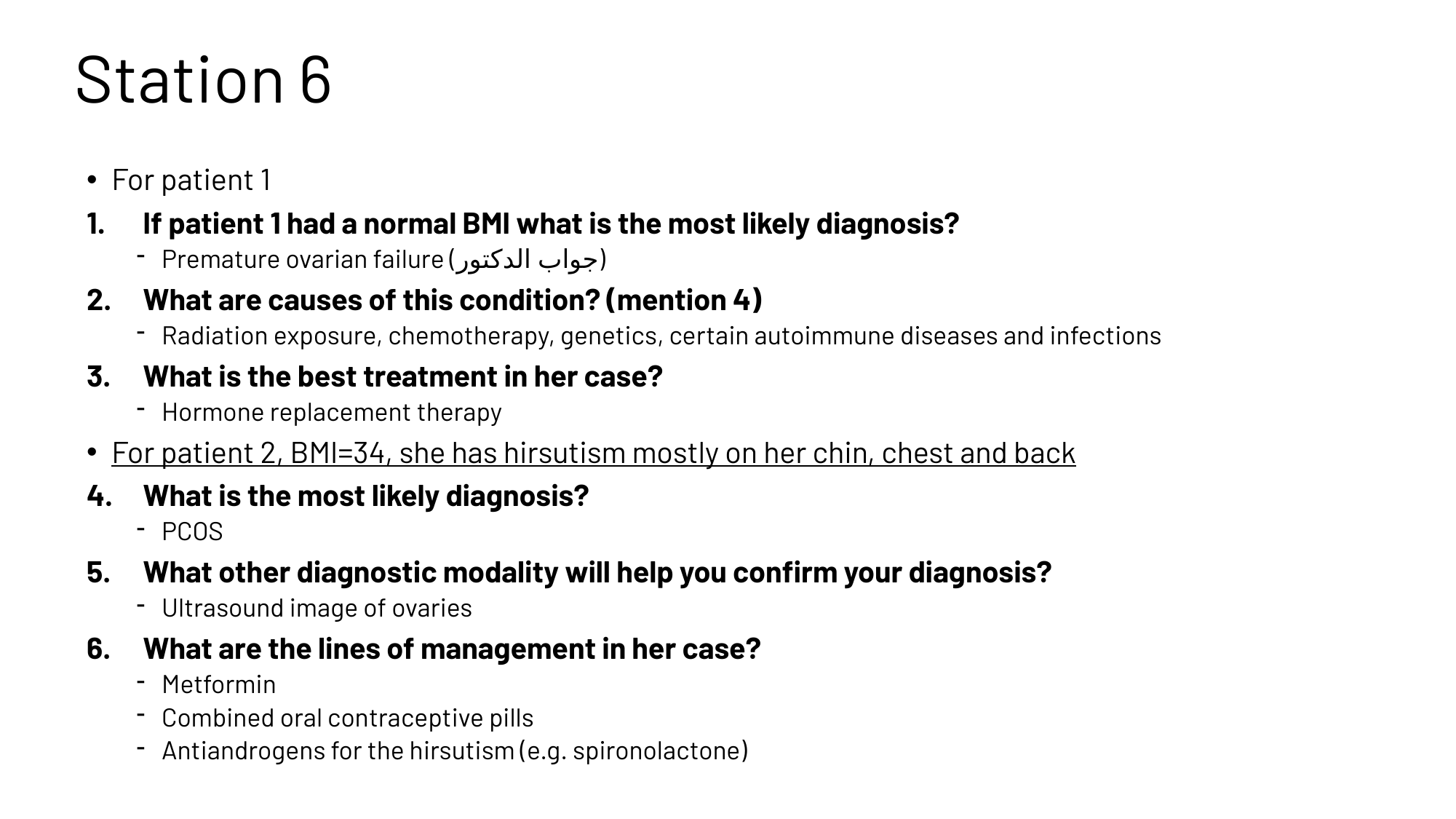

# Station 6
For patient 1
If patient 1 had a normal BMI what is the most likely diagnosis?
Premature ovarian failure (جواب الدكتور)
What are causes of this condition? (mention 4)
Radiation exposure, chemotherapy, genetics, certain autoimmune diseases and infections
What is the best treatment in her case?
Hormone replacement therapy
For patient 2, BMI=34, she has hirsutism mostly on her chin, chest and back
What is the most likely diagnosis?
PCOS
What other diagnostic modality will help you confirm your diagnosis?
Ultrasound image of ovaries
What are the lines of management in her case?
Metformin
Combined oral contraceptive pills
Antiandrogens for the hirsutism (e.g. spironolactone)